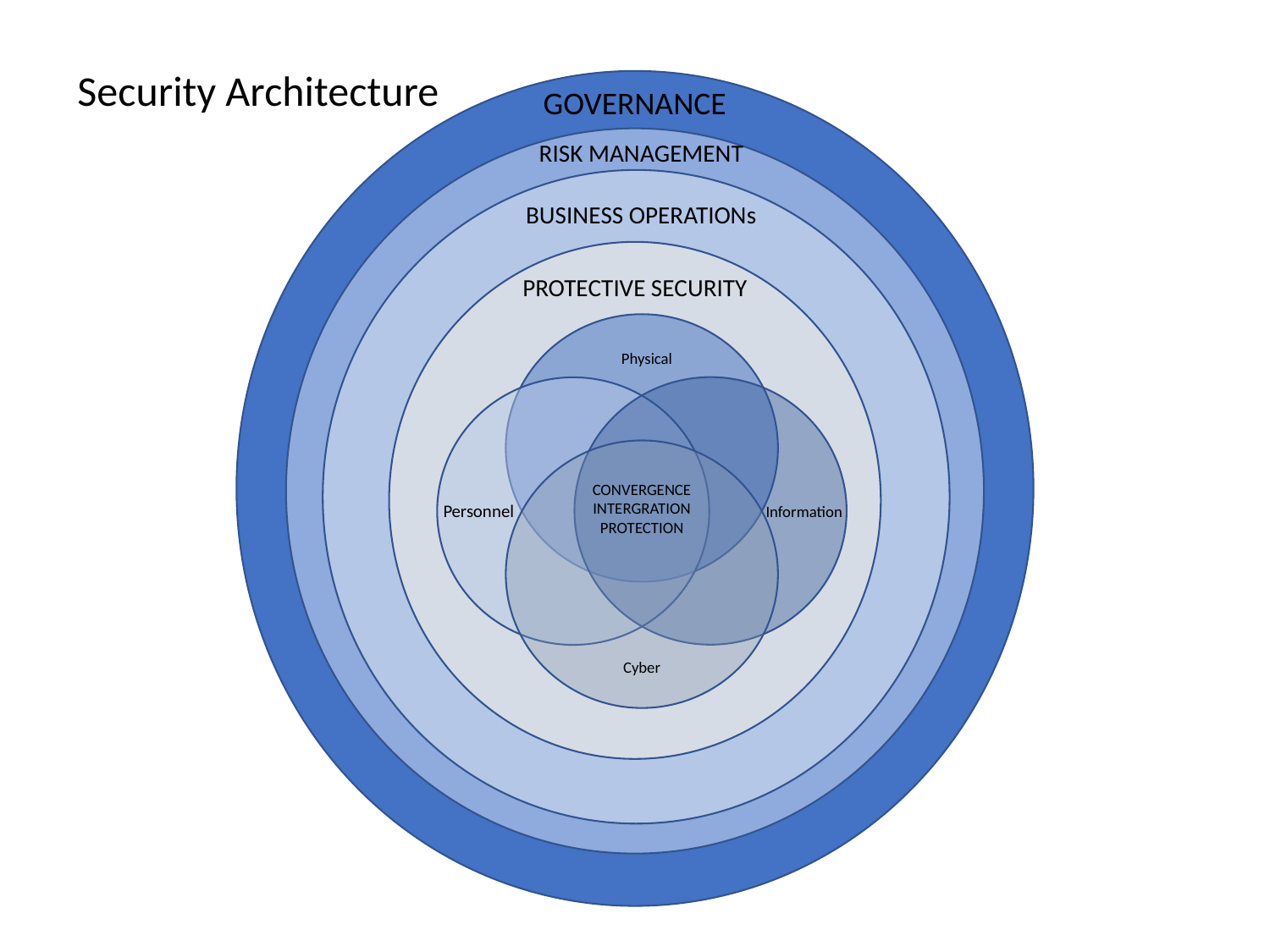

Security Architecture

GOVERNANCE

RISK MANAGEMENT

BUSINESS OPERATIONs

PROTECTIVE SECURITY

Physical

CONVERGENCE
INTERGRATION
PROTECTION
Personnel
Information
Cyber